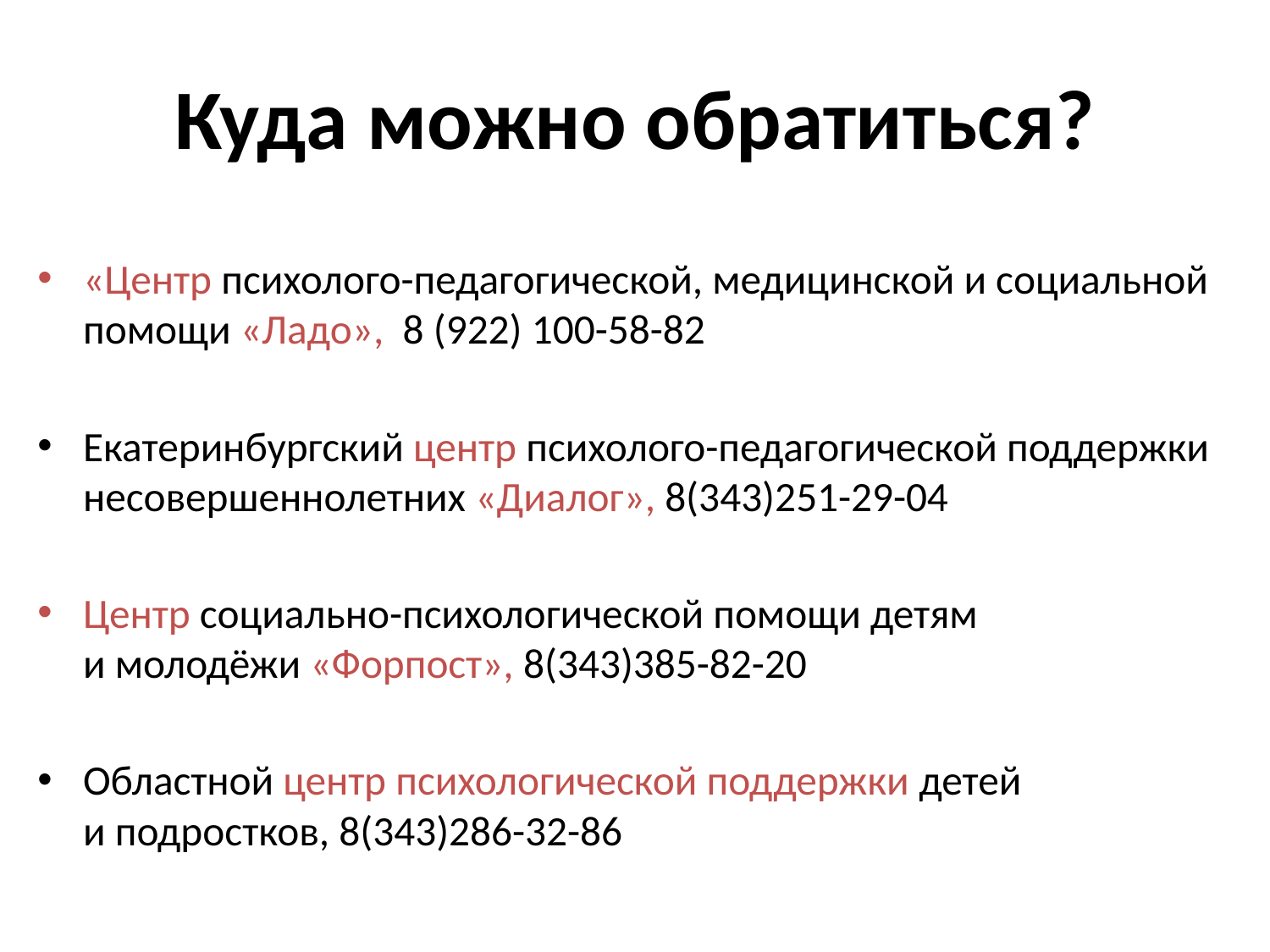

# Куда можно обратиться?
«Центр психолого-педагогической, медицинской и социальной помощи «Ладо»,  8 (922) 100-58-82

Екатеринбургский центр психолого-педагогической поддержки несовершеннолетних «Диалог», 8(343)251-29-04

Центр социально-психологической помощи детям
и молодёжи «Форпост», 8(343)385-82-20

Областной центр психологической поддержки детей
и подростков, 8(343)286-32-86